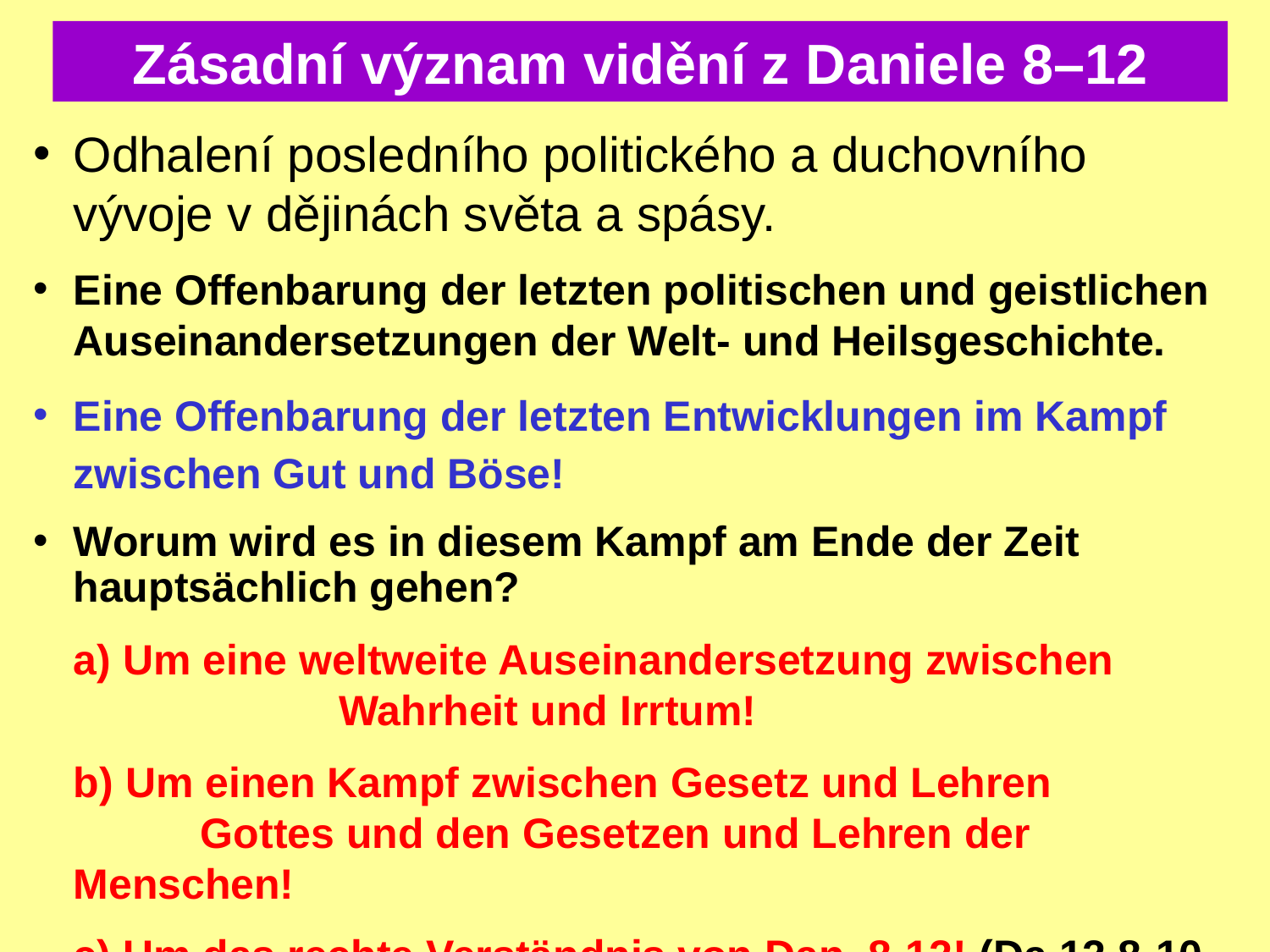

Zásadní význam vidění z Daniele 8–12
Odhalení posledního politického a duchovního vývoje v dějinách světa a spásy.
Eine Offenbarung der letzten politischen und geistlichen Auseinandersetzungen der Welt- und Heilsgeschichte.
Eine Offenbarung der letzten Entwicklungen im Kampf zwischen Gut und Böse!
Worum wird es in diesem Kampf am Ende der Zeit hauptsächlich gehen?
 	a) Um eine weltweite Auseinandersetzung zwischen 		 Wahrheit und Irrtum!
	b) Um einen Kampf zwischen Gesetz und Lehren  	     	Gottes und den Gesetzen und Lehren der Menschen!
	c) Um das rechte Verständnis von Dan. 8-12! (Da.12,8-10